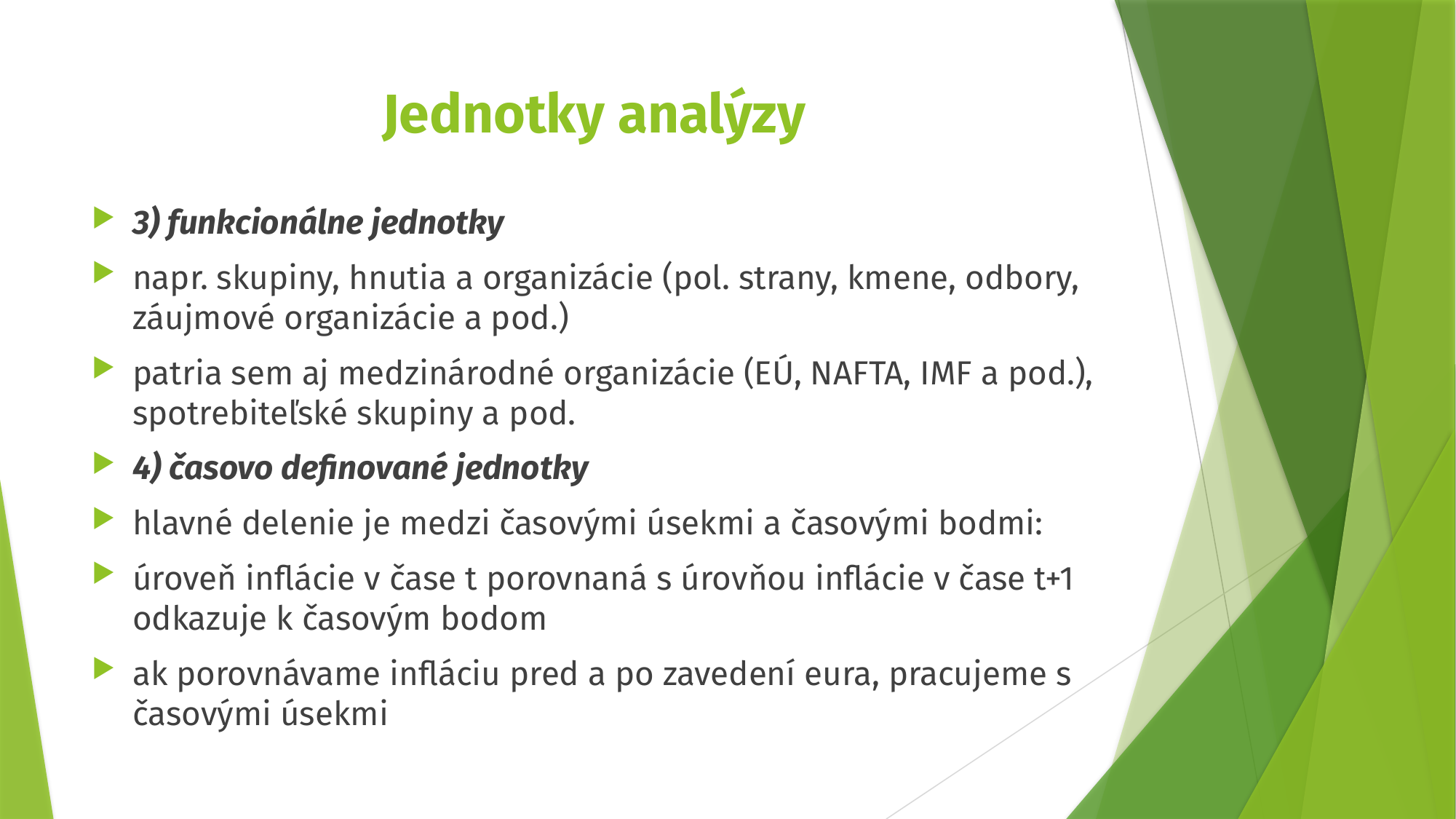

# Jednotky analýzy
3) funkcionálne jednotky
napr. skupiny, hnutia a organizácie (pol. strany, kmene, odbory, záujmové organizácie a pod.)
patria sem aj medzinárodné organizácie (EÚ, NAFTA, IMF a pod.), spotrebiteľské skupiny a pod.
4) časovo definované jednotky
hlavné delenie je medzi časovými úsekmi a časovými bodmi:
úroveň inflácie v čase t porovnaná s úrovňou inflácie v čase t+1 odkazuje k časovým bodom
ak porovnávame infláciu pred a po zavedení eura, pracujeme s časovými úsekmi